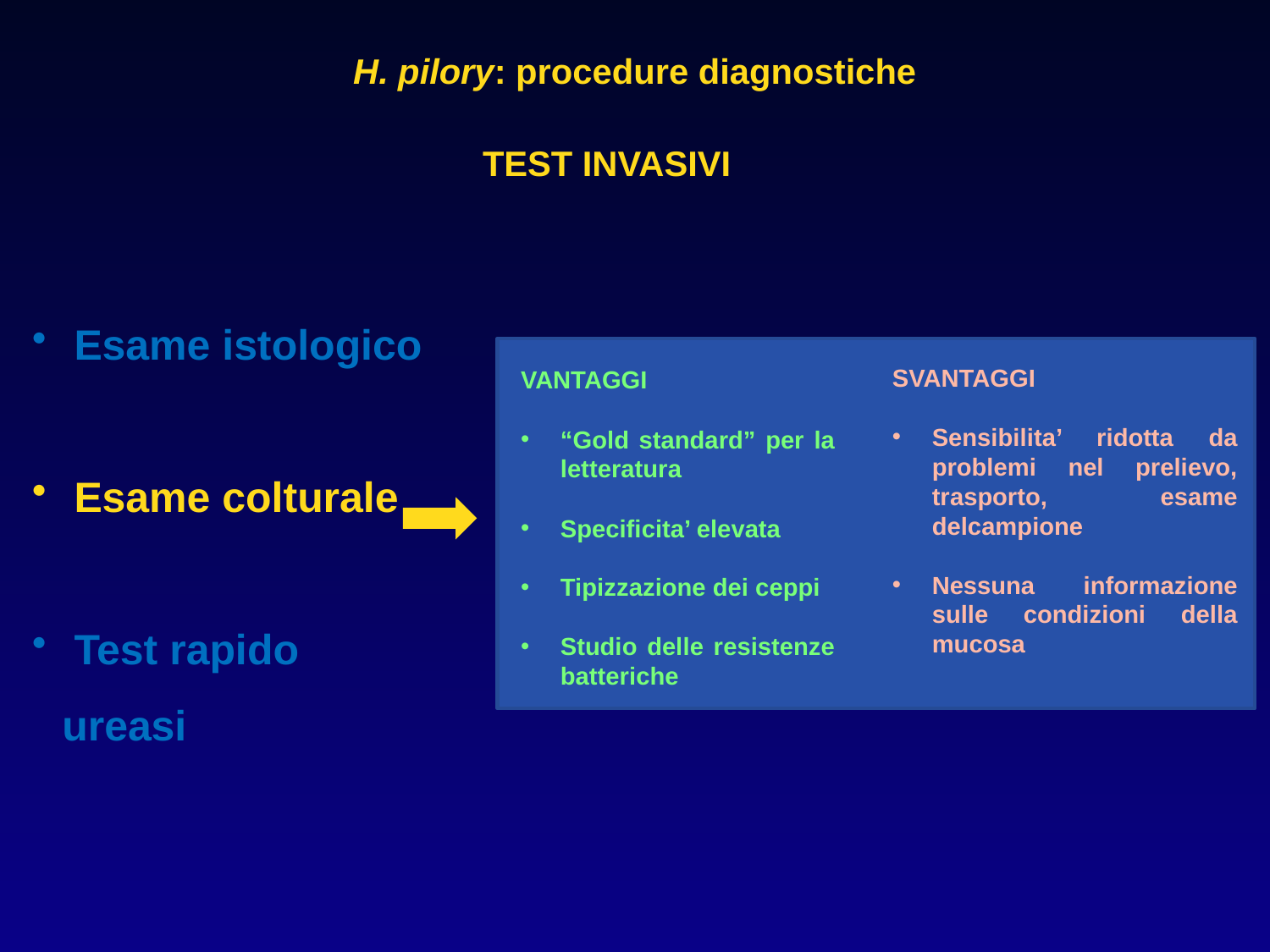

H. pilory: procedure diagnostiche
TEST INVASIVI

 Esame istologico

 Esame colturale

 Test rapido ureasi

SVANTAGGI

Sensibilita’ ridotta da problemi nel prelievo, trasporto, esame delcampione

Nessuna informazione sulle condizioni della mucosa
VANTAGGI

“Gold standard” per la letteratura

Specificita’ elevata

Tipizzazione dei ceppi

Studio delle resistenze batteriche